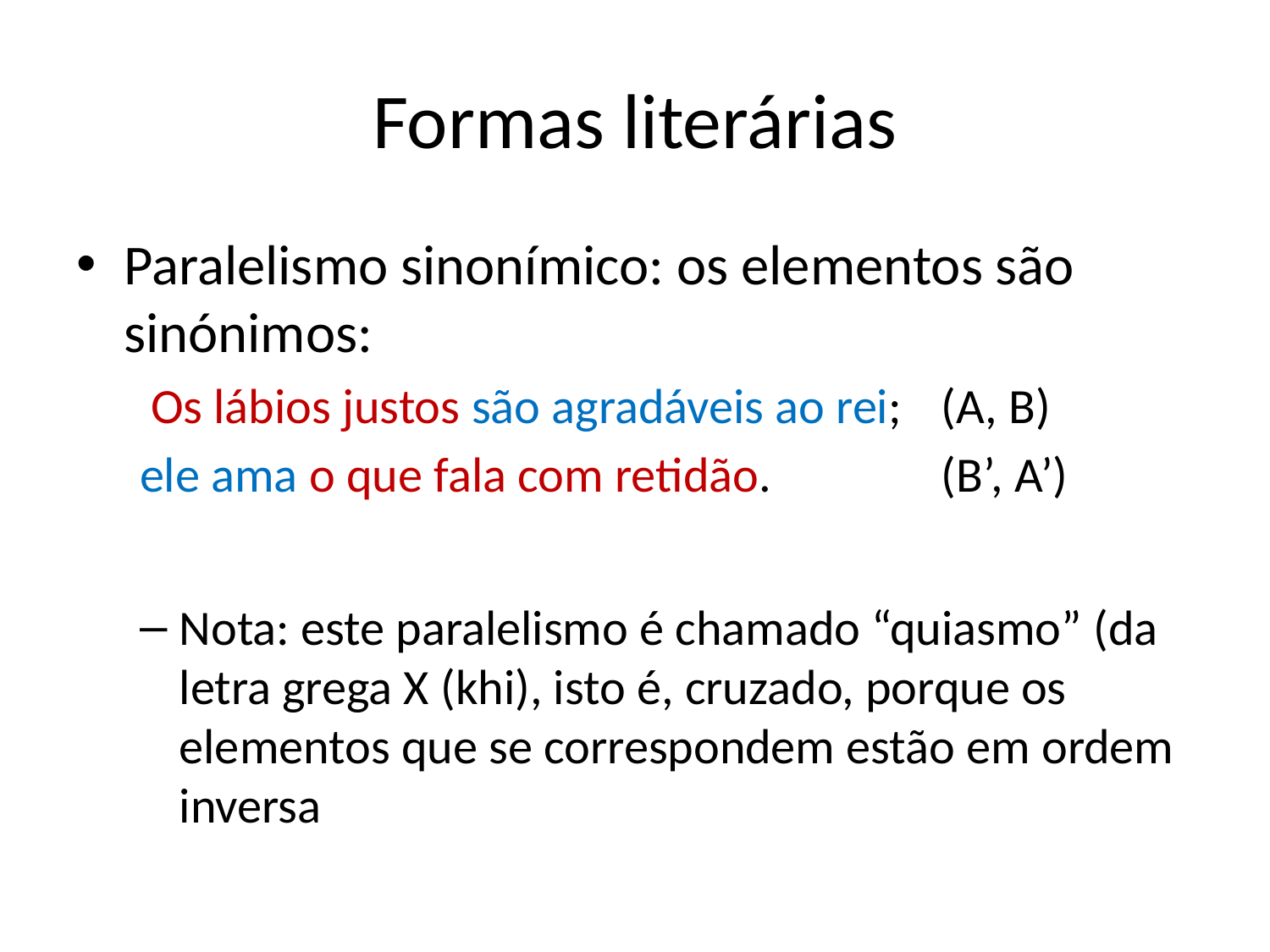

# Formas literárias
Paralelismo sinonímico: os elementos são sinónimos:
 Os lábios justos são agradáveis ao rei; 	(A, B)
ele ama o que fala com retidão. 		(B’, A’)

Nota: este paralelismo é chamado “quiasmo” (da letra grega X (khi), isto é, cruzado, porque os elementos que se correspondem estão em ordem inversa